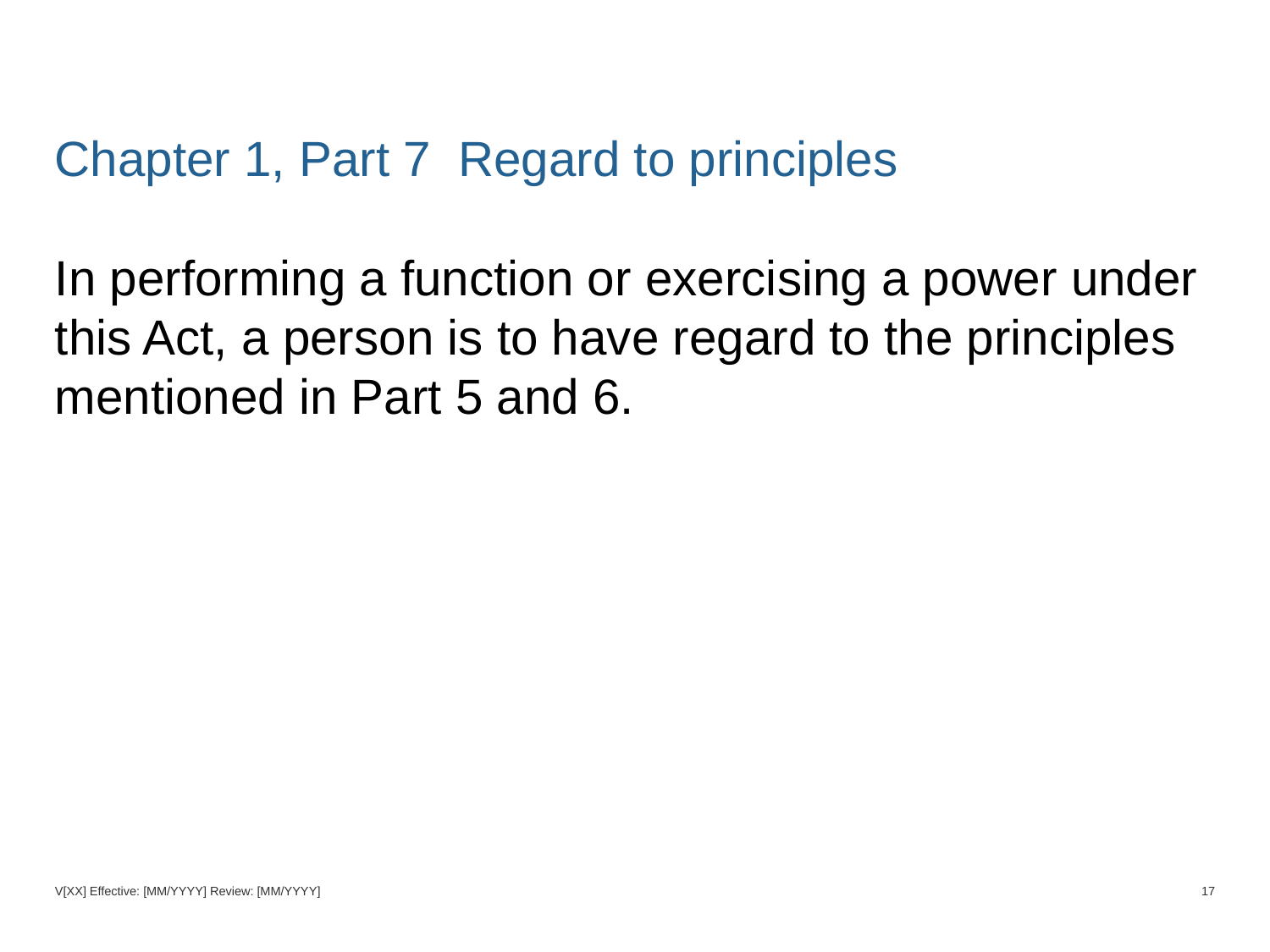

# Chapter 1, Part 7  Regard to principles

In performing a function or exercising a power under this Act, a person is to have regard to the principles mentioned in Part 5 and 6.
V[XX] Effective: [MM/YYYY] Review: [MM/YYYY]
17